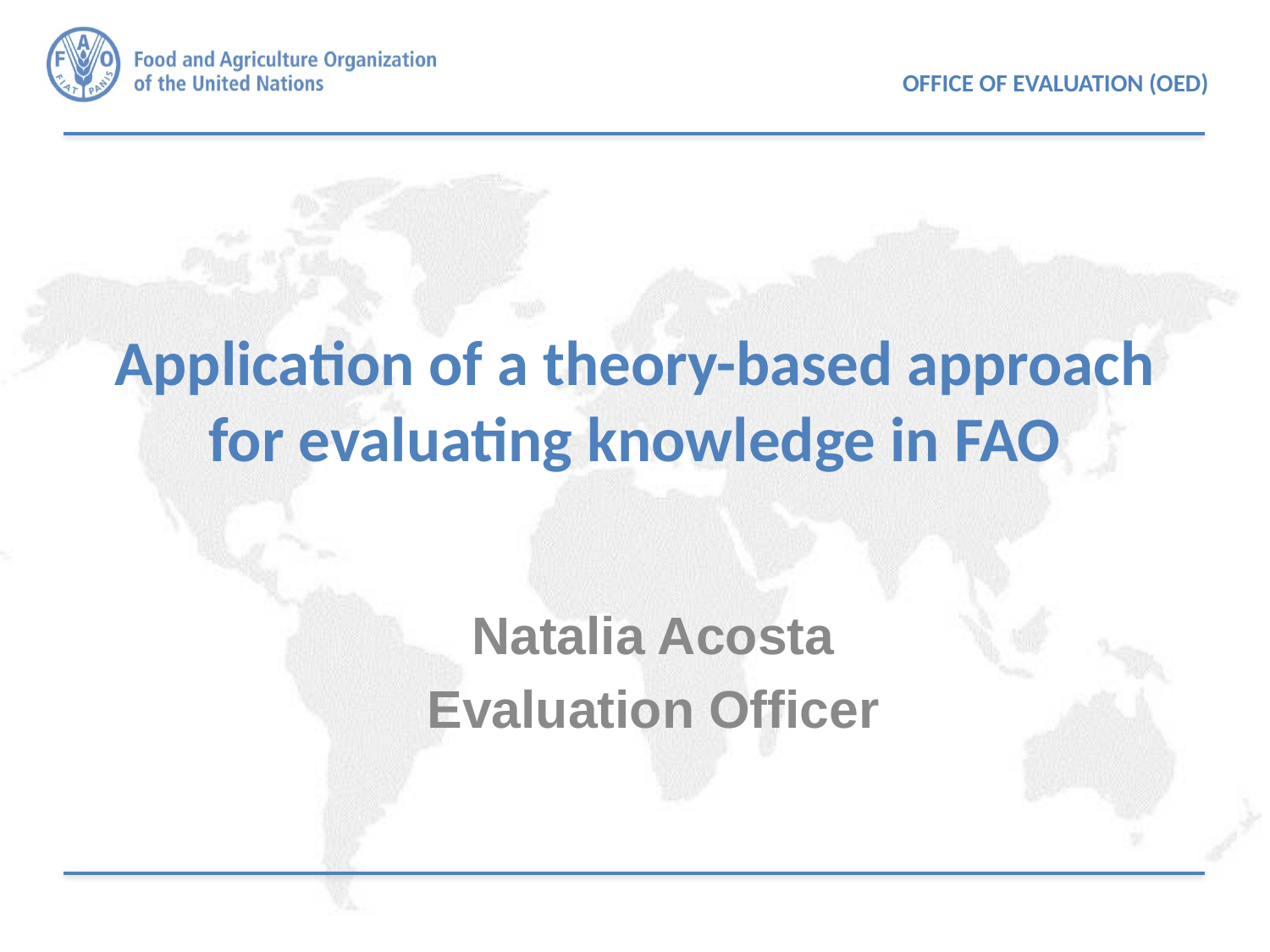

# Application of a theory-based approach for evaluating knowledge in FAO
Natalia Acosta
Evaluation Officer